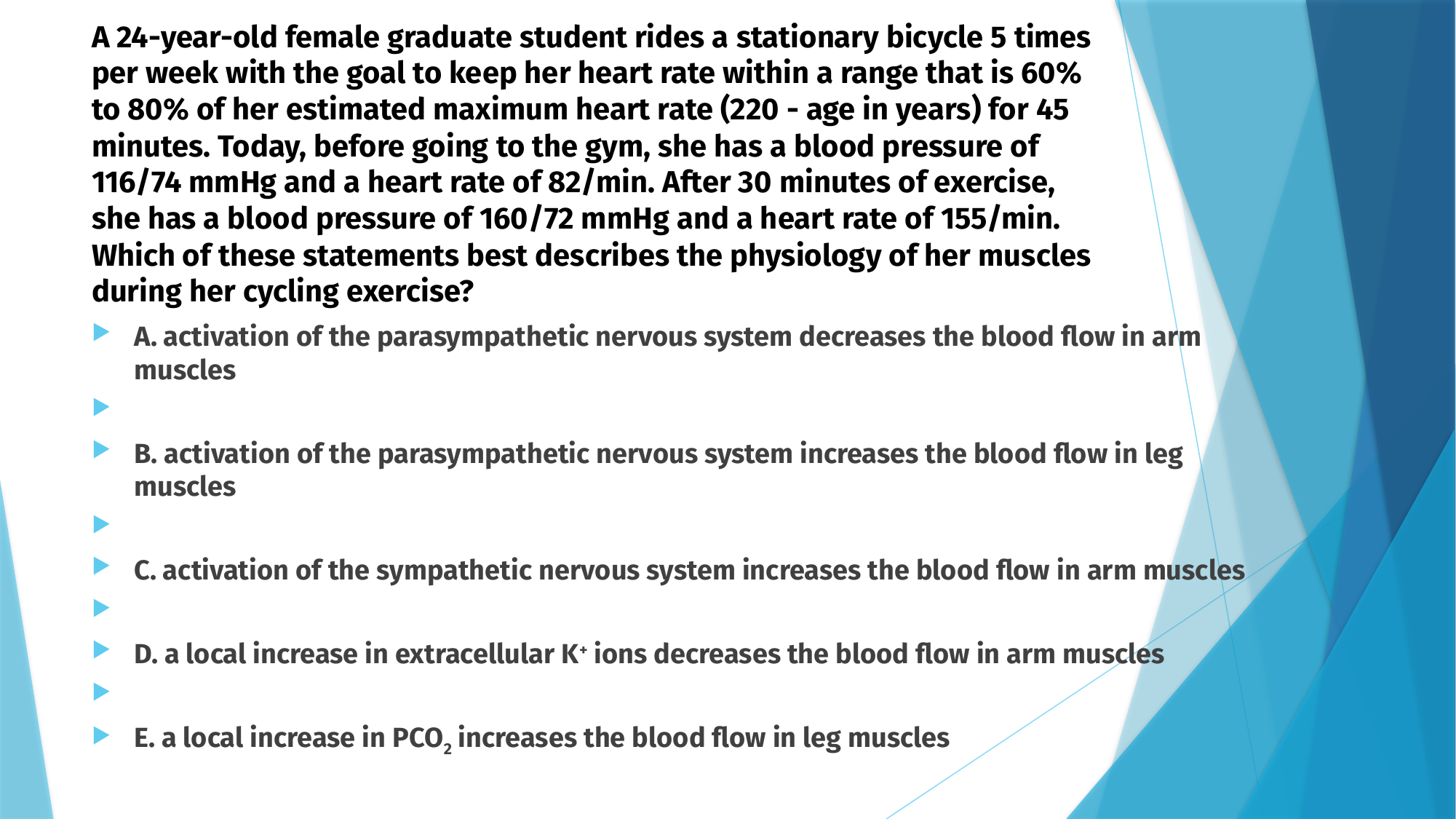

# A 24-year-old female graduate student rides a stationary bicycle 5 times per week with the goal to keep her heart rate within a range that is 60% to 80% of her estimated maximum heart rate (220 - age in years) for 45 minutes. Today, before going to the gym, she has a blood pressure of 116/74 mmHg and a heart rate of 82/min. After 30 minutes of exercise, she has a blood pressure of 160/72 mmHg and a heart rate of 155/min. Which of these statements best describes the physiology of her muscles during her cycling exercise?
A. activation of the parasympathetic nervous system decreases the blood flow in arm muscles

B. activation of the parasympathetic nervous system increases the blood flow in leg muscles

C. activation of the sympathetic nervous system increases the blood flow in arm muscles

D. a local increase in extracellular K+ ions decreases the blood flow in arm muscles

E. a local increase in PCO2 increases the blood flow in leg muscles